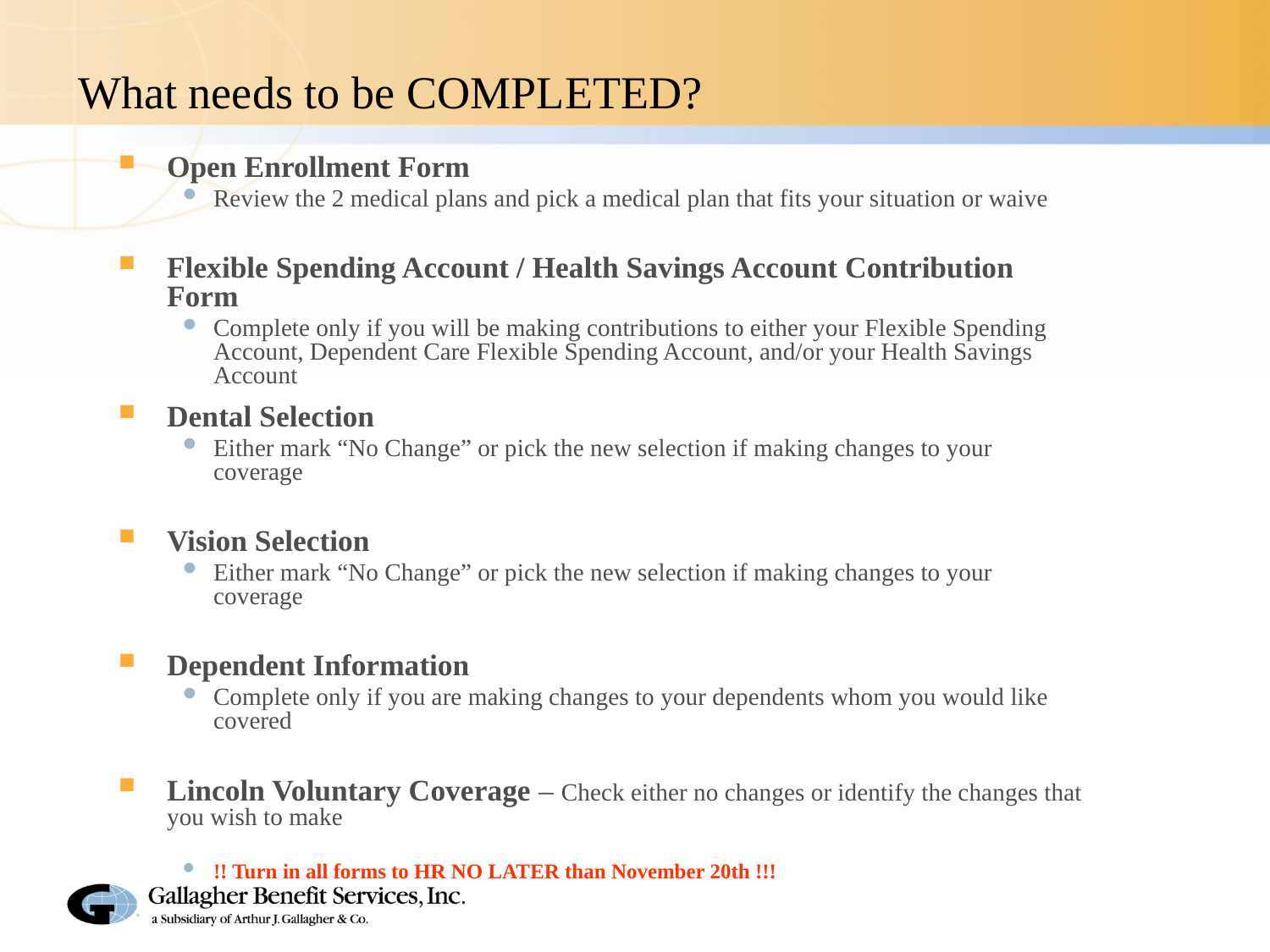

# What needs to be COMPLETED?
Open Enrollment Form
Review the 2 medical plans and pick a medical plan that fits your situation or waive

Flexible Spending Account / Health Savings Account Contribution Form
Complete only if you will be making contributions to either your Flexible Spending Account, Dependent Care Flexible Spending Account, and/or your Health Savings Account
Dental Selection
Either mark “No Change” or pick the new selection if making changes to your coverage

Vision Selection
Either mark “No Change” or pick the new selection if making changes to your coverage

Dependent Information
Complete only if you are making changes to your dependents whom you would like covered

Lincoln Voluntary Coverage – Check either no changes or identify the changes that you wish to make

!! Turn in all forms to HR NO LATER than November 20th !!!